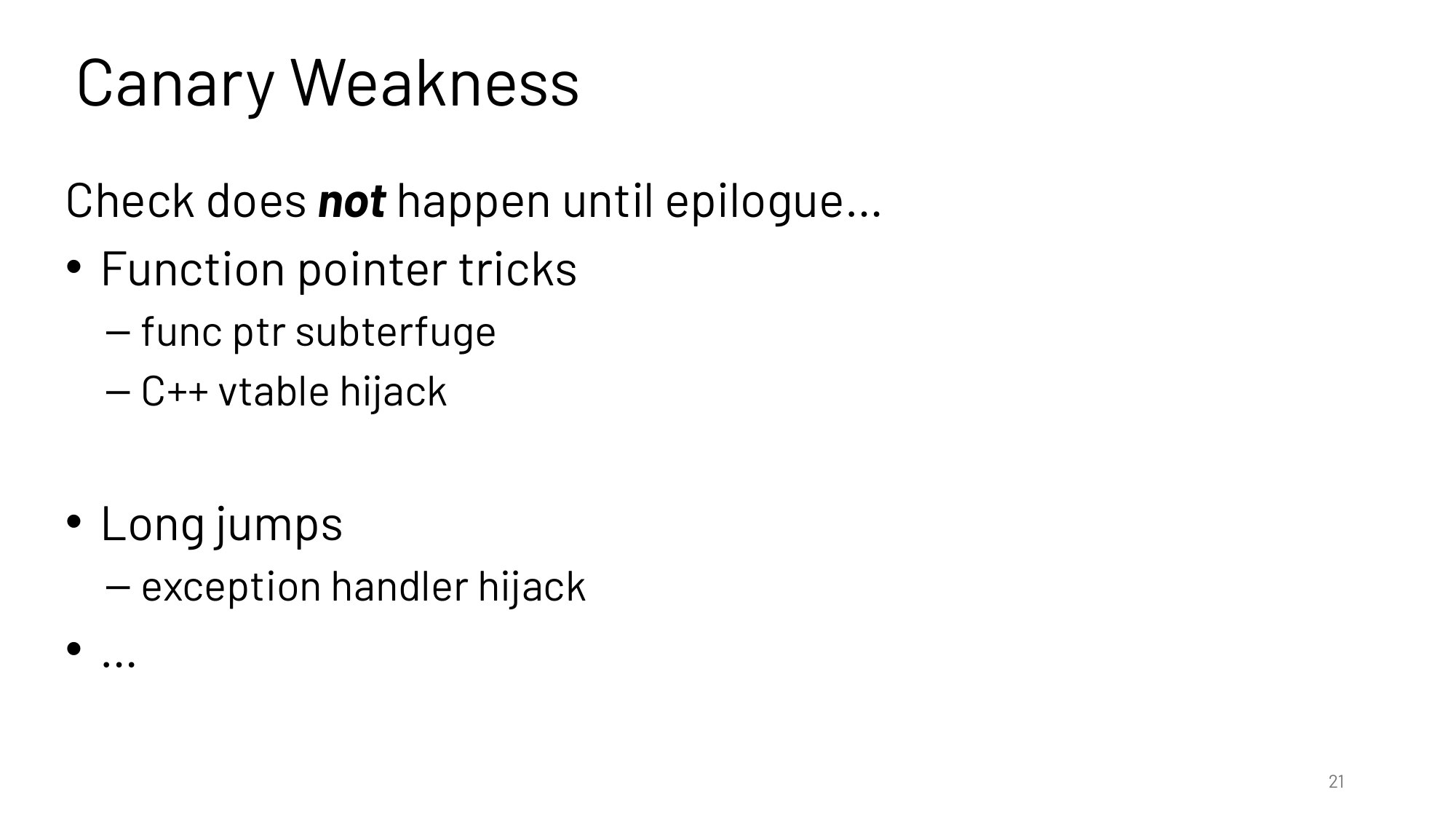

# Canary Weakness
Check does not happen until epilogue…
Function pointer tricks
func ptr subterfuge
C++ vtable hijack

Long jumps
exception handler hijack
…

21